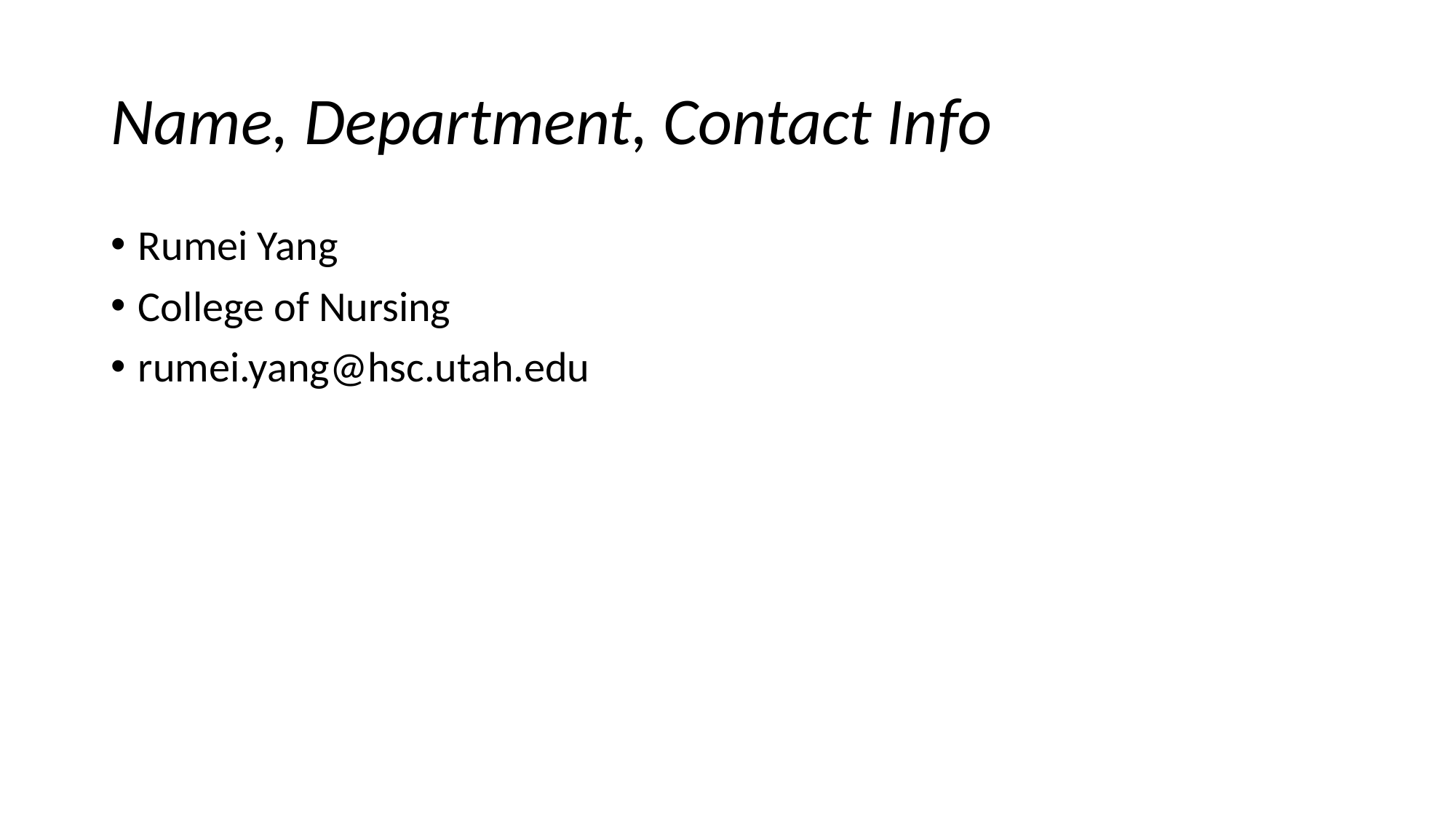

# Name, Department, Contact Info
Rumei Yang
College of Nursing
rumei.yang@hsc.utah.edu